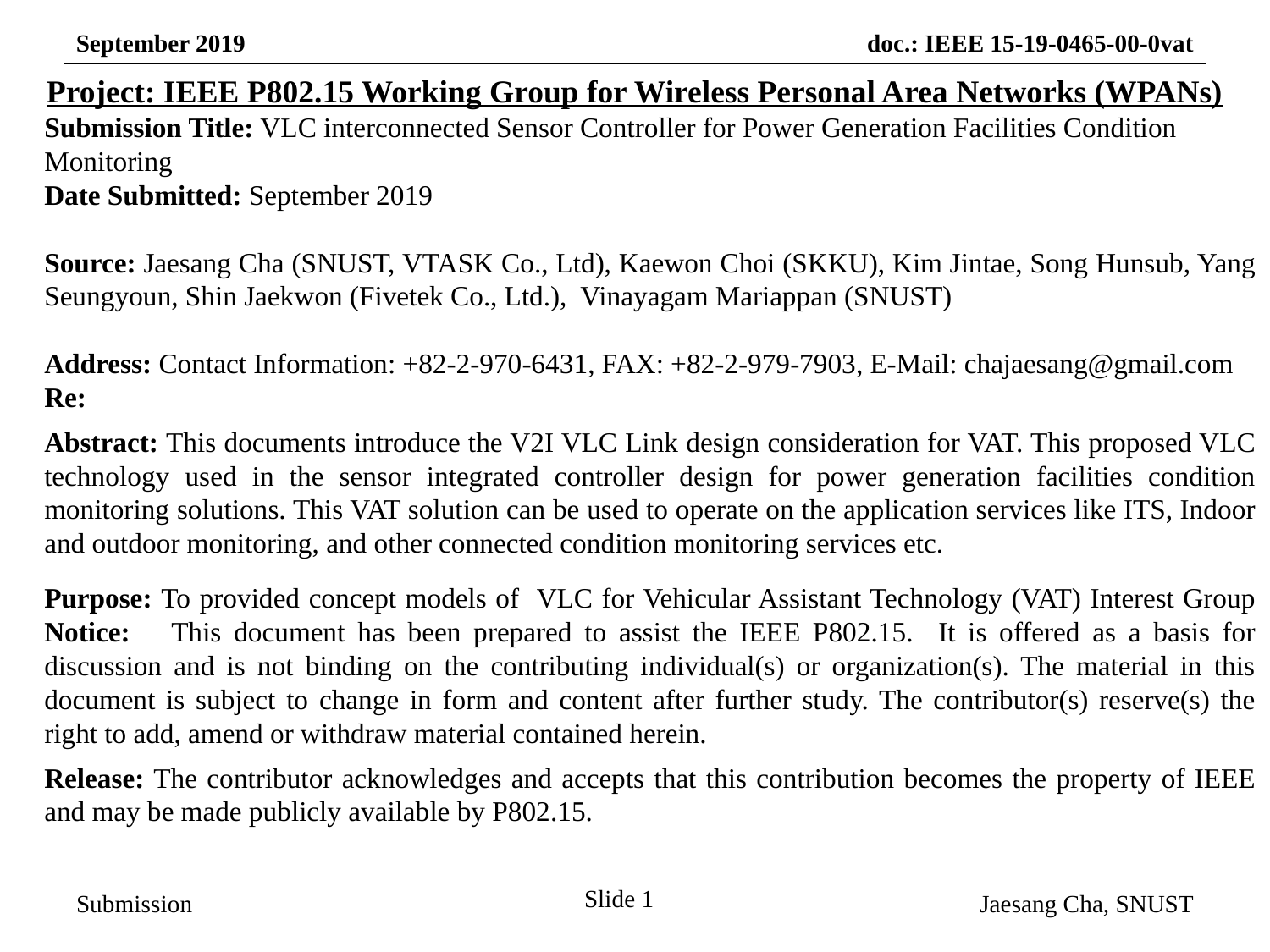

Project: IEEE P802.15 Working Group for Wireless Personal Area Networks (WPANs)
Submission Title: VLC interconnected Sensor Controller for Power Generation Facilities Condition Monitoring
Date Submitted: September 2019

Source: Jaesang Cha (SNUST, VTASK Co., Ltd), Kaewon Choi (SKKU), Kim Jintae, Song Hunsub, Yang Seungyoun, Shin Jaekwon (Fivetek Co., Ltd.),  Vinayagam Mariappan (SNUST)

Address: Contact Information: +82-2-970-6431, FAX: +82-2-979-7903, E-Mail: chajaesang@gmail.com
Re:
Abstract: This documents introduce the V2I VLC Link design consideration for VAT. This proposed VLC technology used in the sensor integrated controller design for power generation facilities condition monitoring solutions. This VAT solution can be used to operate on the application services like ITS, Indoor and outdoor monitoring, and other connected condition monitoring services etc.
Purpose: To provided concept models of  VLC for Vehicular Assistant Technology (VAT) Interest Group Notice:	This document has been prepared to assist the IEEE P802.15.  It is offered as a basis for discussion and is not binding on the contributing individual(s) or organization(s). The material in this document is subject to change in form and content after further study. The contributor(s) reserve(s) the right to add, amend or withdraw material contained herein.
Release: The contributor acknowledges and accepts that this contribution becomes the property of IEEE and may be made publicly available by P802.15.
Slide 1